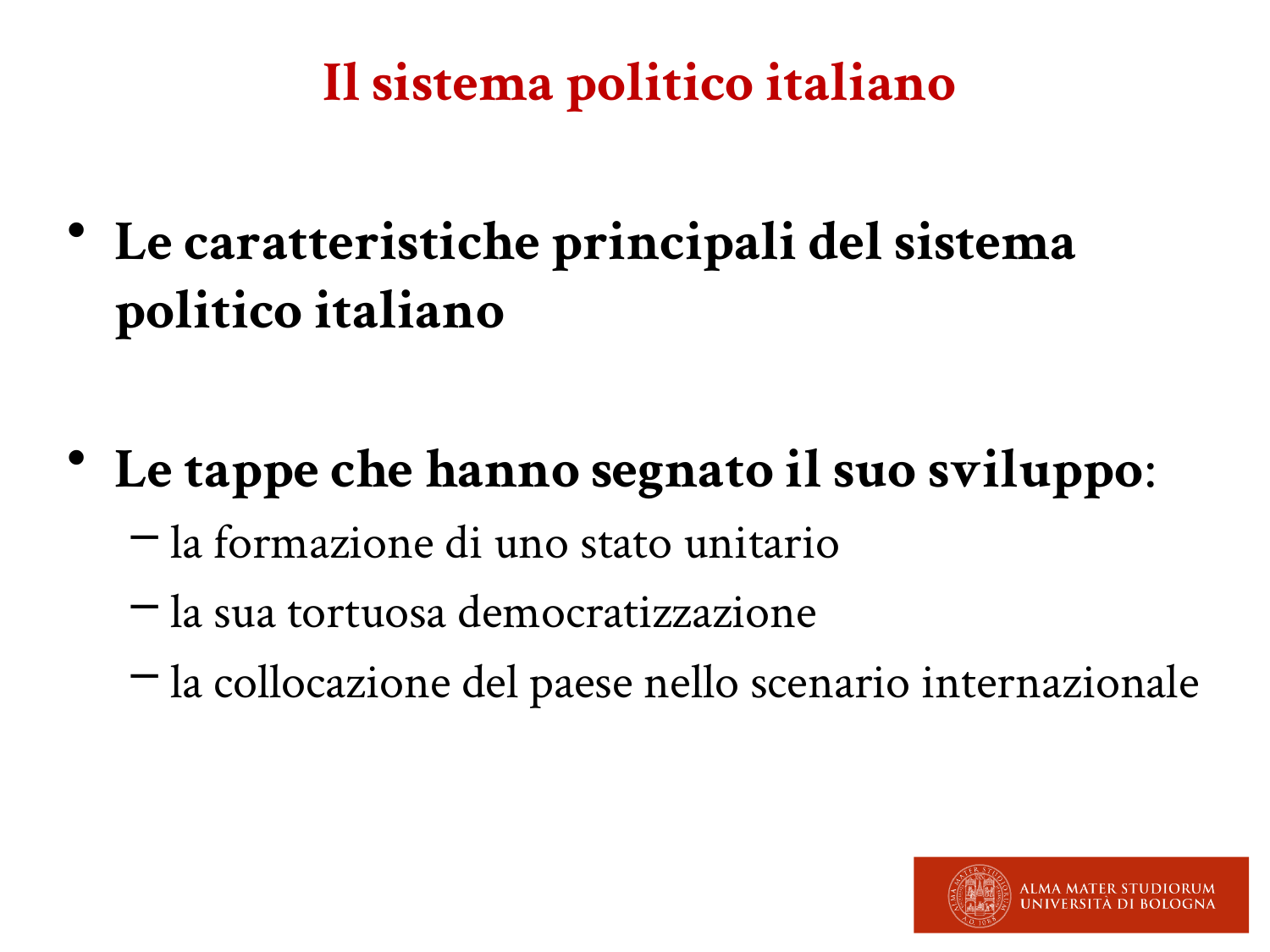

Il sistema politico italiano

Le caratteristiche principali del sistema politico italiano

Le tappe che hanno segnato il suo sviluppo:
la formazione di uno stato unitario
la sua tortuosa democratizzazione
la collocazione del paese nello scenario internazionale